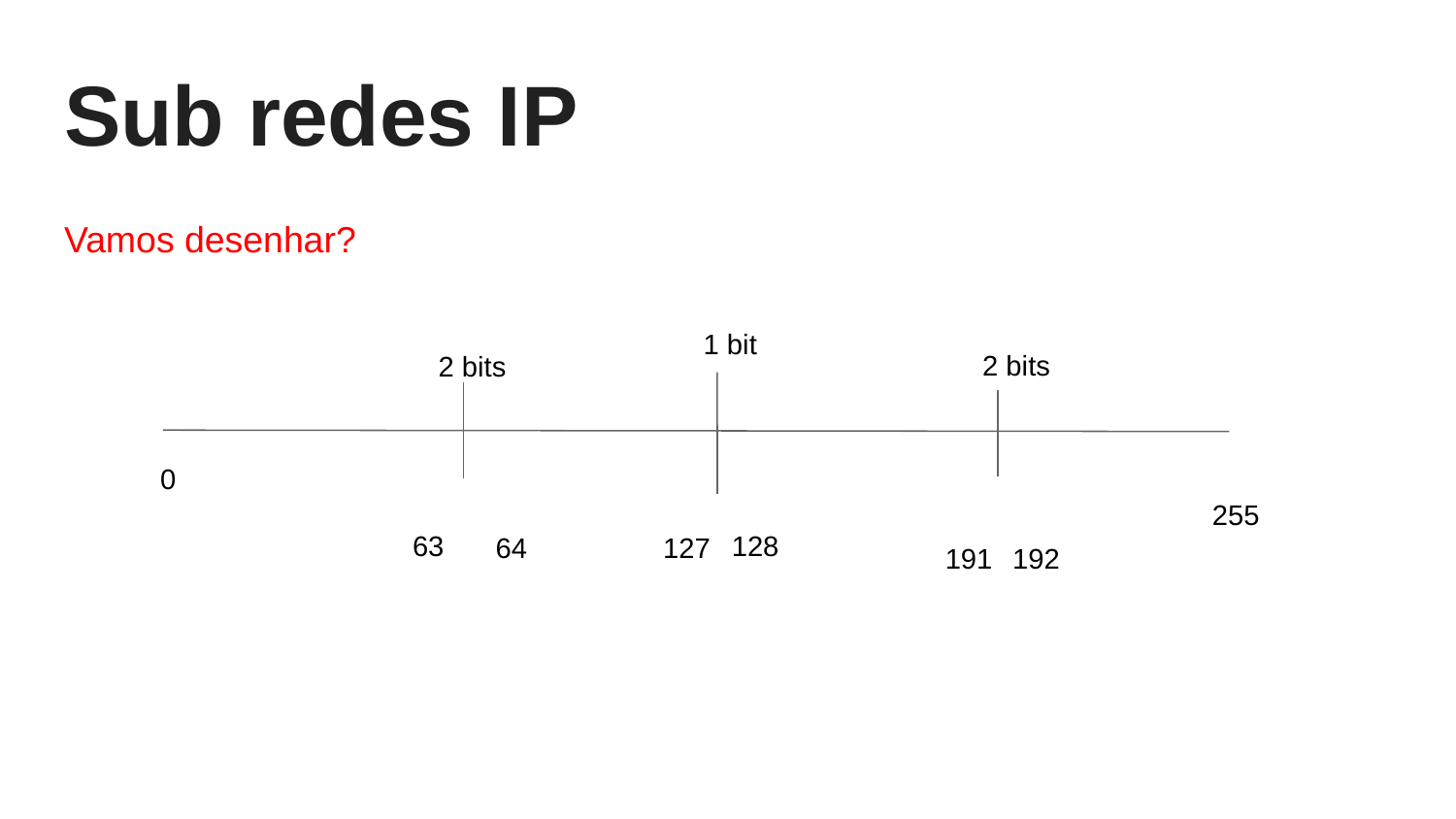

# Sub redes IP
Vamos desenhar?

1 bit
2 bits
2 bits

0
255
63
128
64
127
191
192